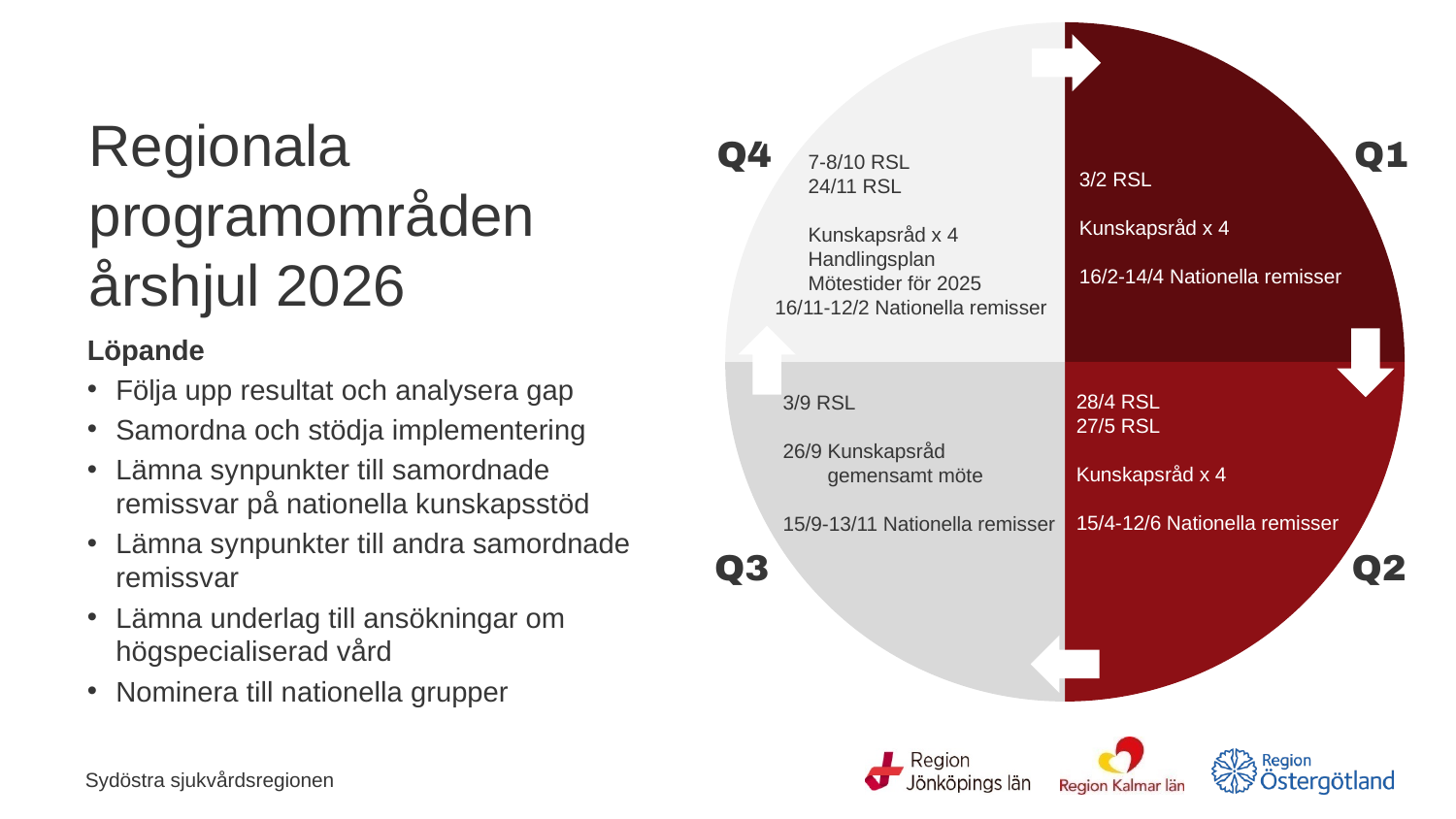

### Chart

| Category | Aktiviteter |
|---|---|
| Kvartal 1 | 25.0 |
| Kvartal 2 | 25.0 |
| Kvartal 3 | 25.0 |
| Kvartal 4 | 25.0 |
Q4
Q1

3/2 RSL

Kunskapsråd x 4
16/2-14/4 Nationella remisser
      7-8/10 RSL
      24/11 RSL

      Kunskapsråd x 4
      Handlingsplan
      Mötestider för 2025
16/11-12/2 Nationella remisser

28/4 RSL
27/5 RSL

Kunskapsråd x 4

15/4-12/6 Nationella remisser
3/9 RSL

26/9 Kunskapsråd
        gemensamt möte
15/9-13/11 Nationella remisser
Q3
Q2

# Regionala programområden årshjul 2026
Löpande
Följa upp resultat och analysera gap
Samordna och stödja implementering
Lämna synpunkter till samordnade remissvar på nationella kunskapsstöd
Lämna synpunkter till andra samordnade remissvar
Lämna underlag till ansökningar om högspecialiserad vård
Nominera till nationella grupper